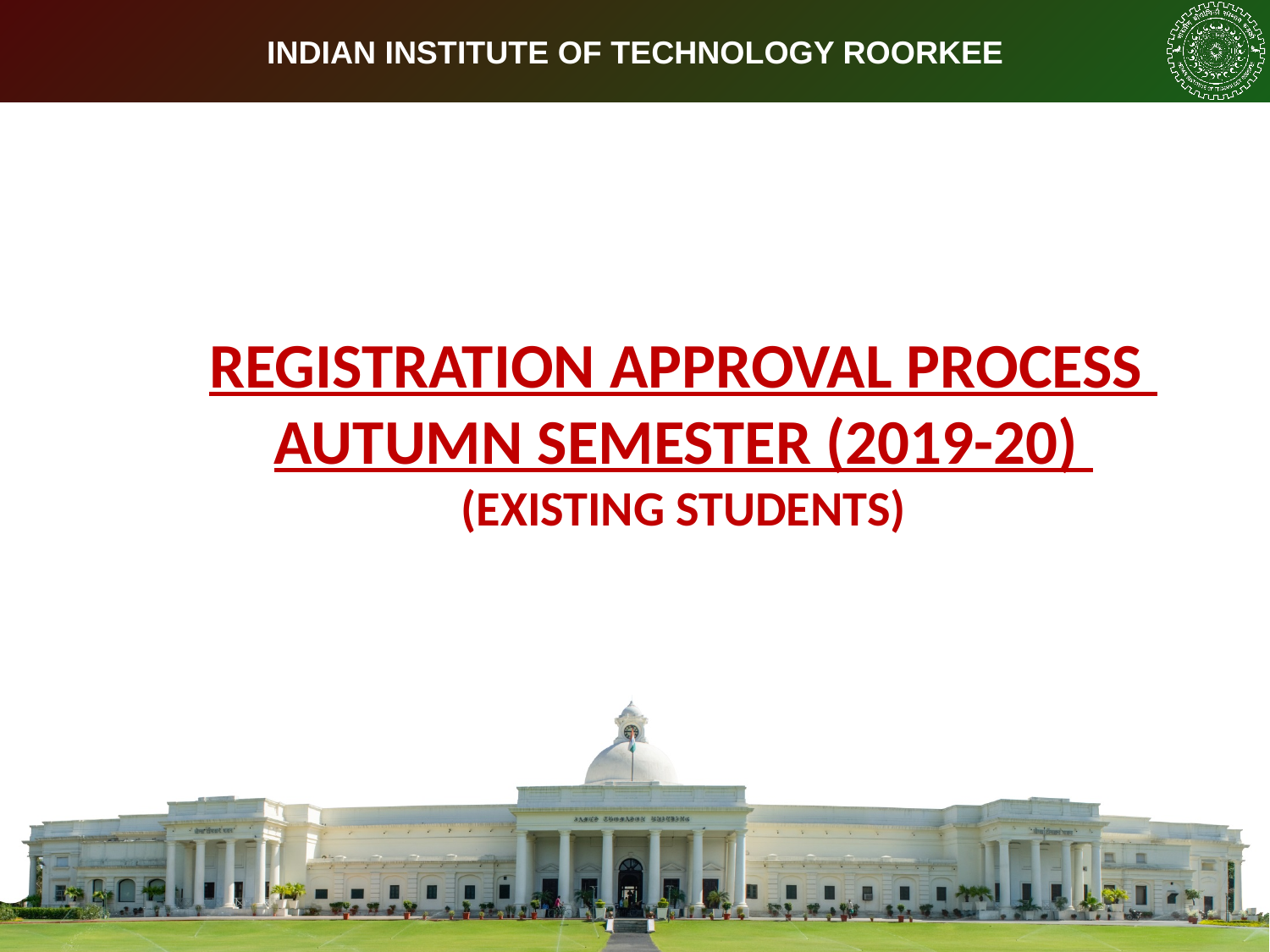

REGISTRATION APPROVAL PROCESS
AUTUMN SEMESTER (2019-20)
(EXISTING STUDENTS)